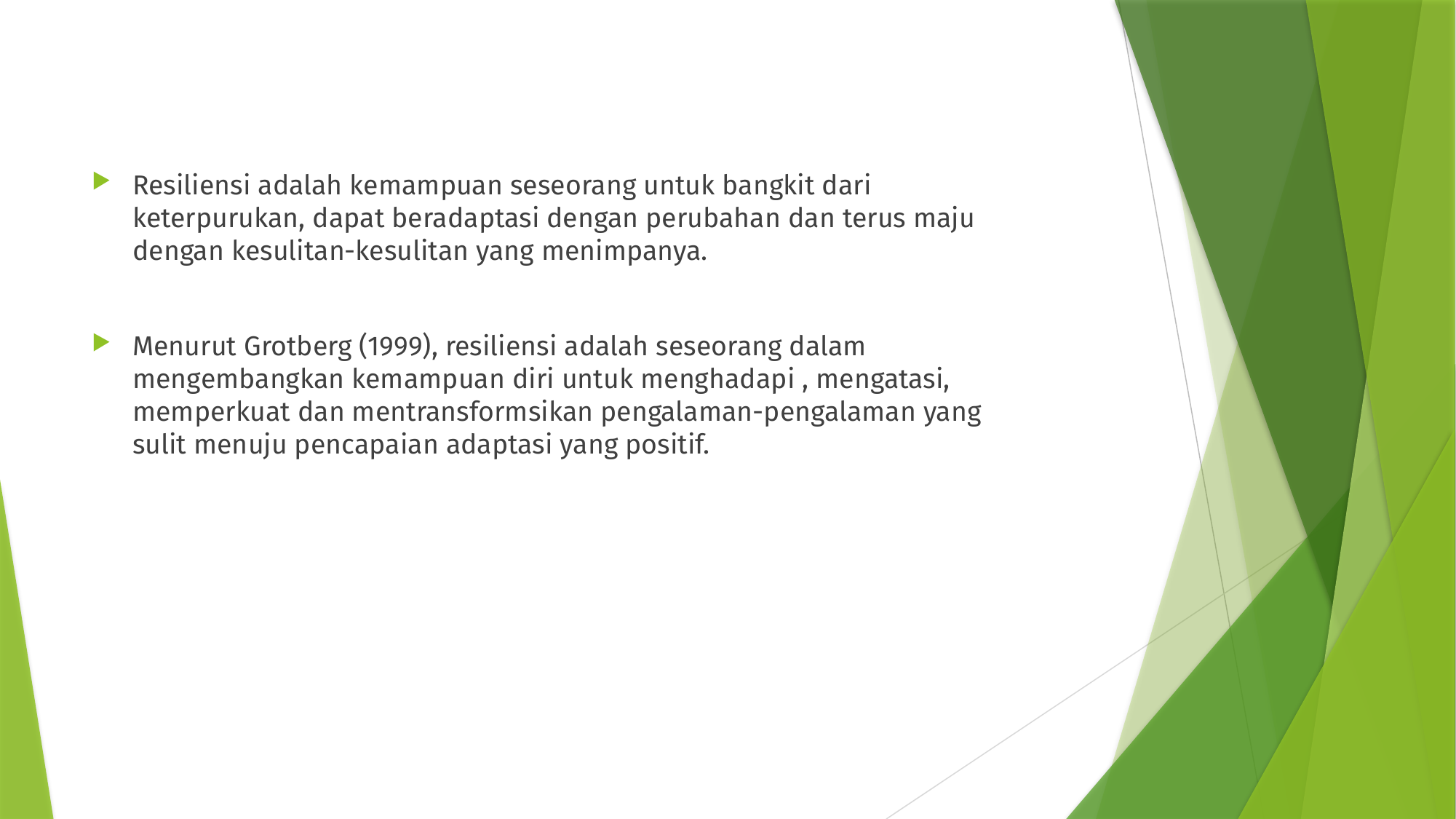

Resiliensi adalah kemampuan seseorang untuk bangkit dari keterpurukan, dapat beradaptasi dengan perubahan dan terus maju dengan kesulitan-kesulitan yang menimpanya.

Menurut Grotberg (1999), resiliensi adalah seseorang dalam mengembangkan kemampuan diri untuk menghadapi , mengatasi, memperkuat dan mentransformsikan pengalaman-pengalaman yang sulit menuju pencapaian adaptasi yang positif.